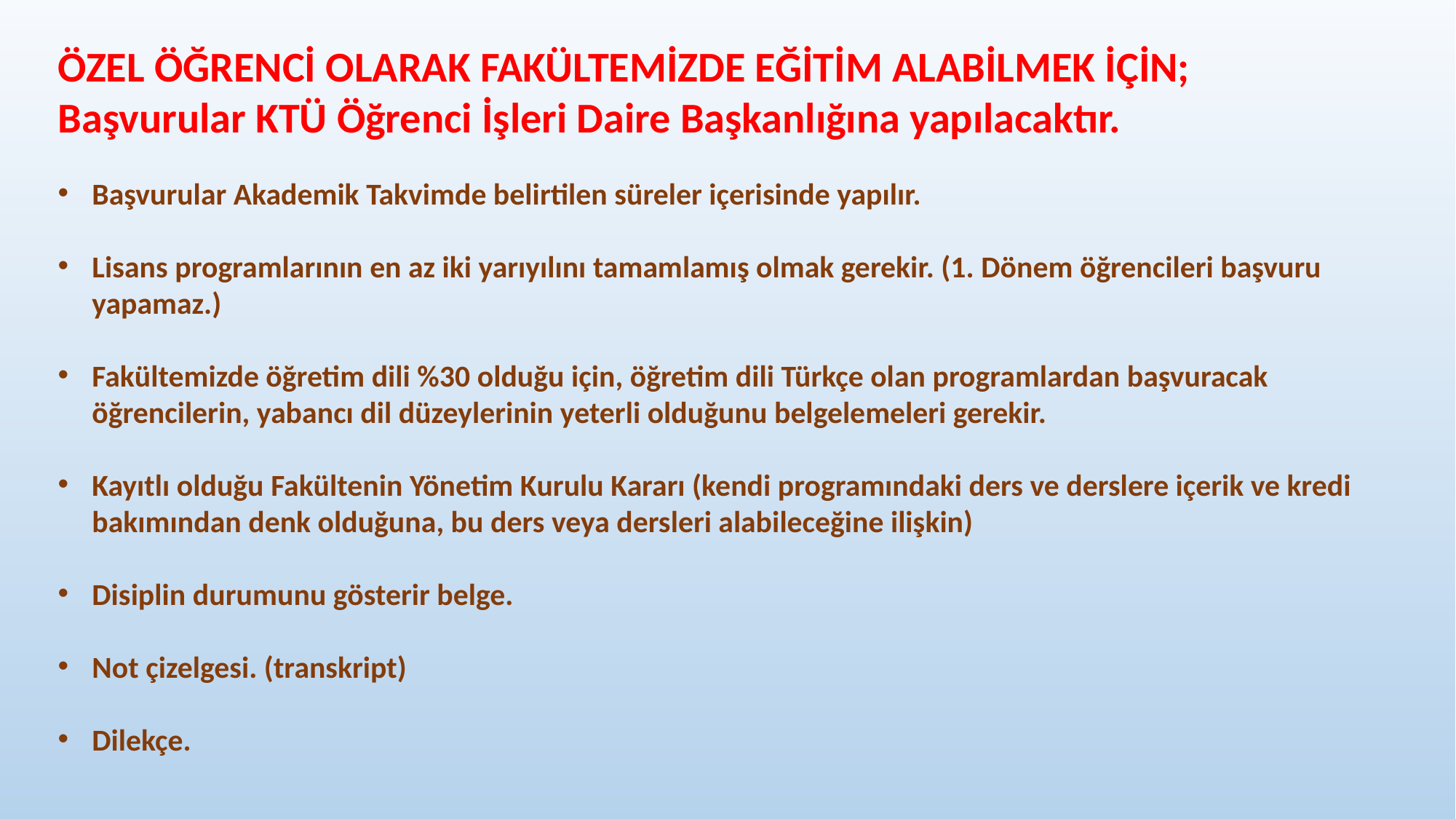

ÖZEL ÖĞRENCİ OLARAK FAKÜLTEMİZDE EĞİTİM ALABİLMEK İÇİN;
Başvurular KTÜ Öğrenci İşleri Daire Başkanlığına yapılacaktır.

Başvurular Akademik Takvimde belirtilen süreler içerisinde yapılır.

Lisans programlarının en az iki yarıyılını tamamlamış olmak gerekir. (1. Dönem öğrencileri başvuru yapamaz.)

Fakültemizde öğretim dili %30 olduğu için, öğretim dili Türkçe olan programlardan başvuracak öğrencilerin, yabancı dil düzeylerinin yeterli olduğunu belgelemeleri gerekir.

Kayıtlı olduğu Fakültenin Yönetim Kurulu Kararı (kendi programındaki ders ve derslere içerik ve kredi bakımından denk olduğuna, bu ders veya dersleri alabileceğine ilişkin)

Disiplin durumunu gösterir belge.

Not çizelgesi. (transkript)

Dilekçe.